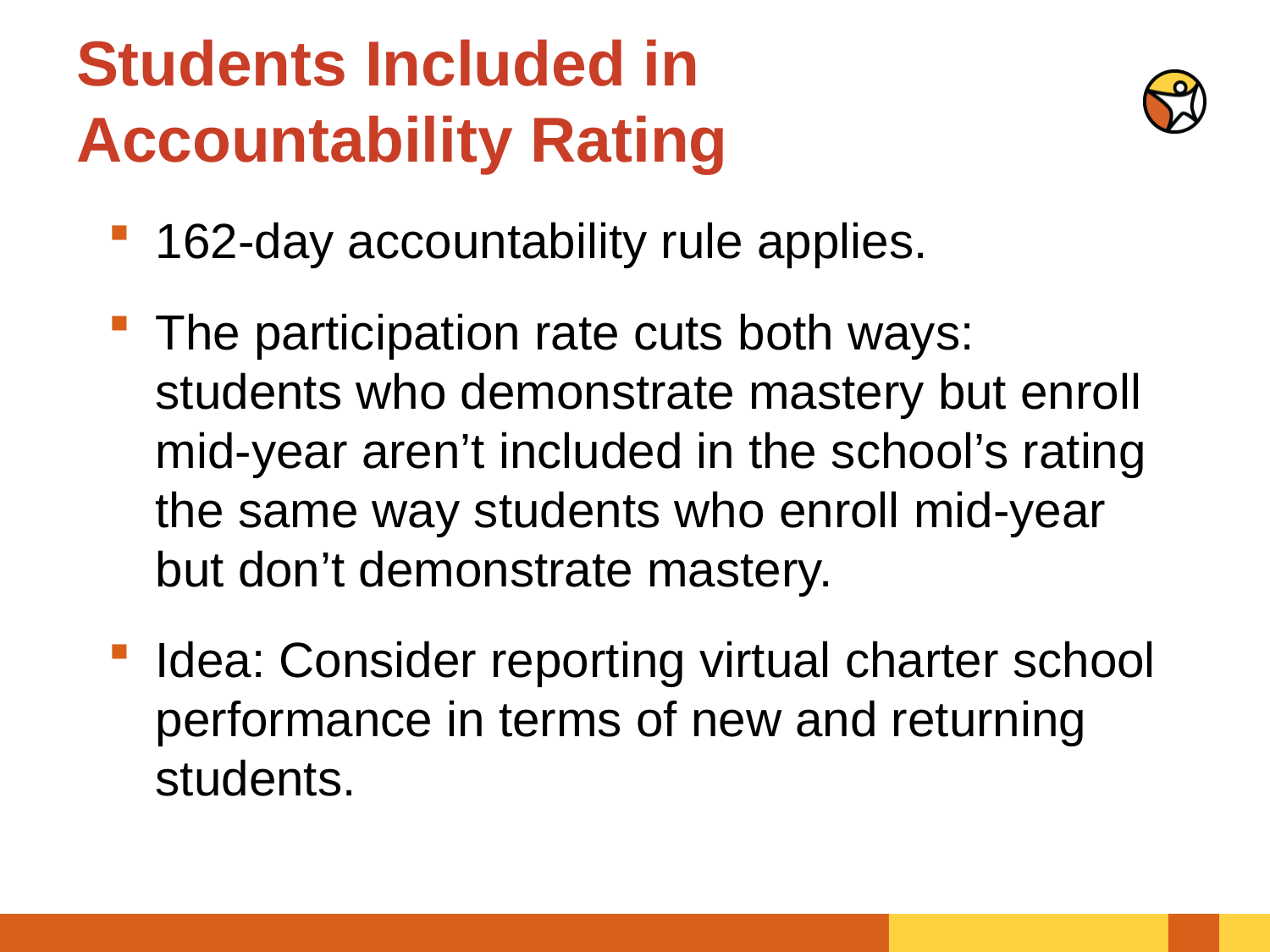

# Students Included in Accountability Rating
162-day accountability rule applies.
The participation rate cuts both ways: students who demonstrate mastery but enroll mid-year aren’t included in the school’s rating the same way students who enroll mid-year but don’t demonstrate mastery.
Idea: Consider reporting virtual charter school performance in terms of new and returning students.